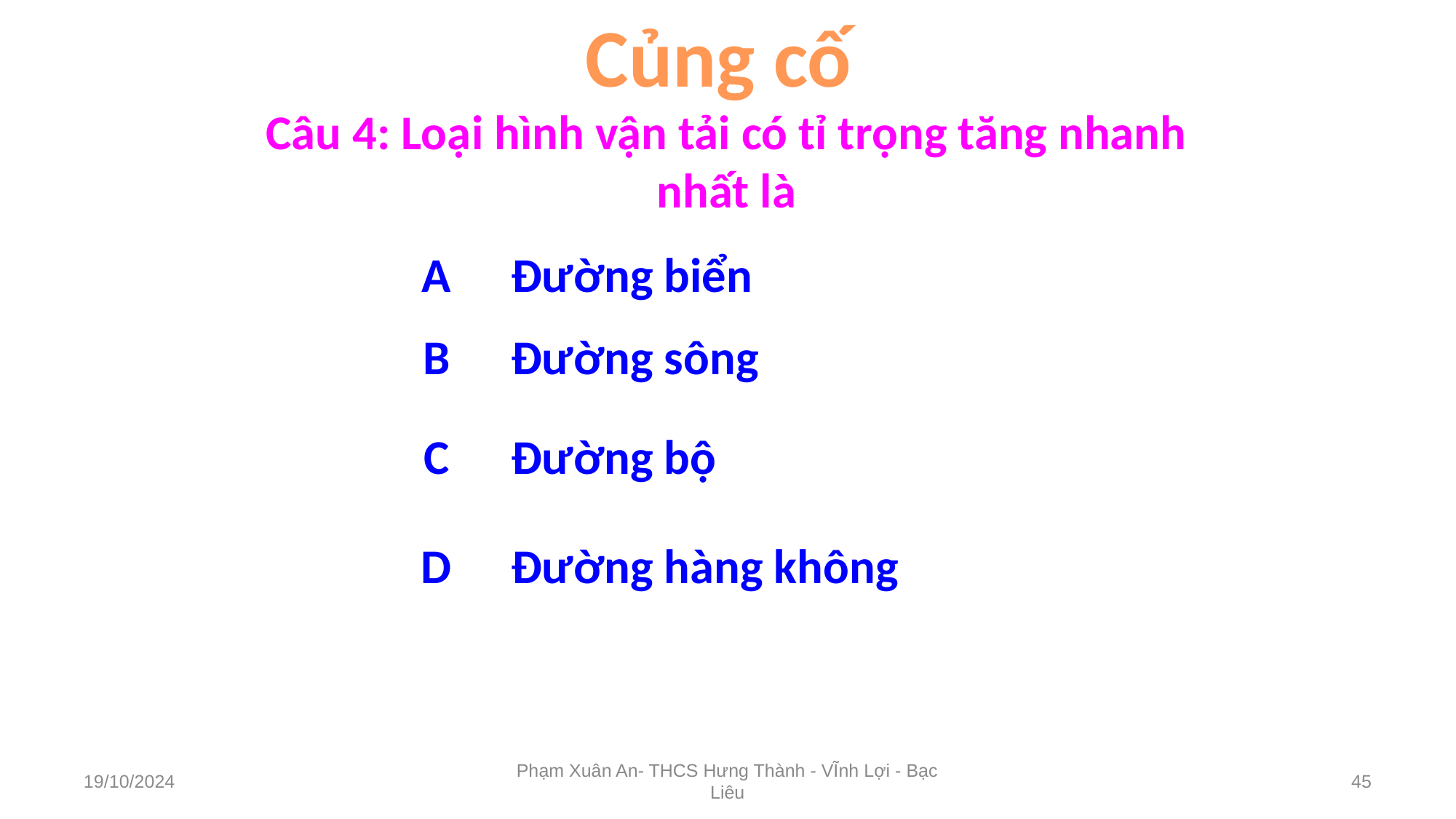

Củng cố
Câu 4: Loại hình vận tải có tỉ trọng tăng nhanh
nhất là
A
Đường biển

B
Đường sông

C
Đường bộ

D
Đường hàng không

19/10/2024
Phạm Xuân An- THCS Hưng Thành - VĨnh Lợi - Bạc Liêu
45